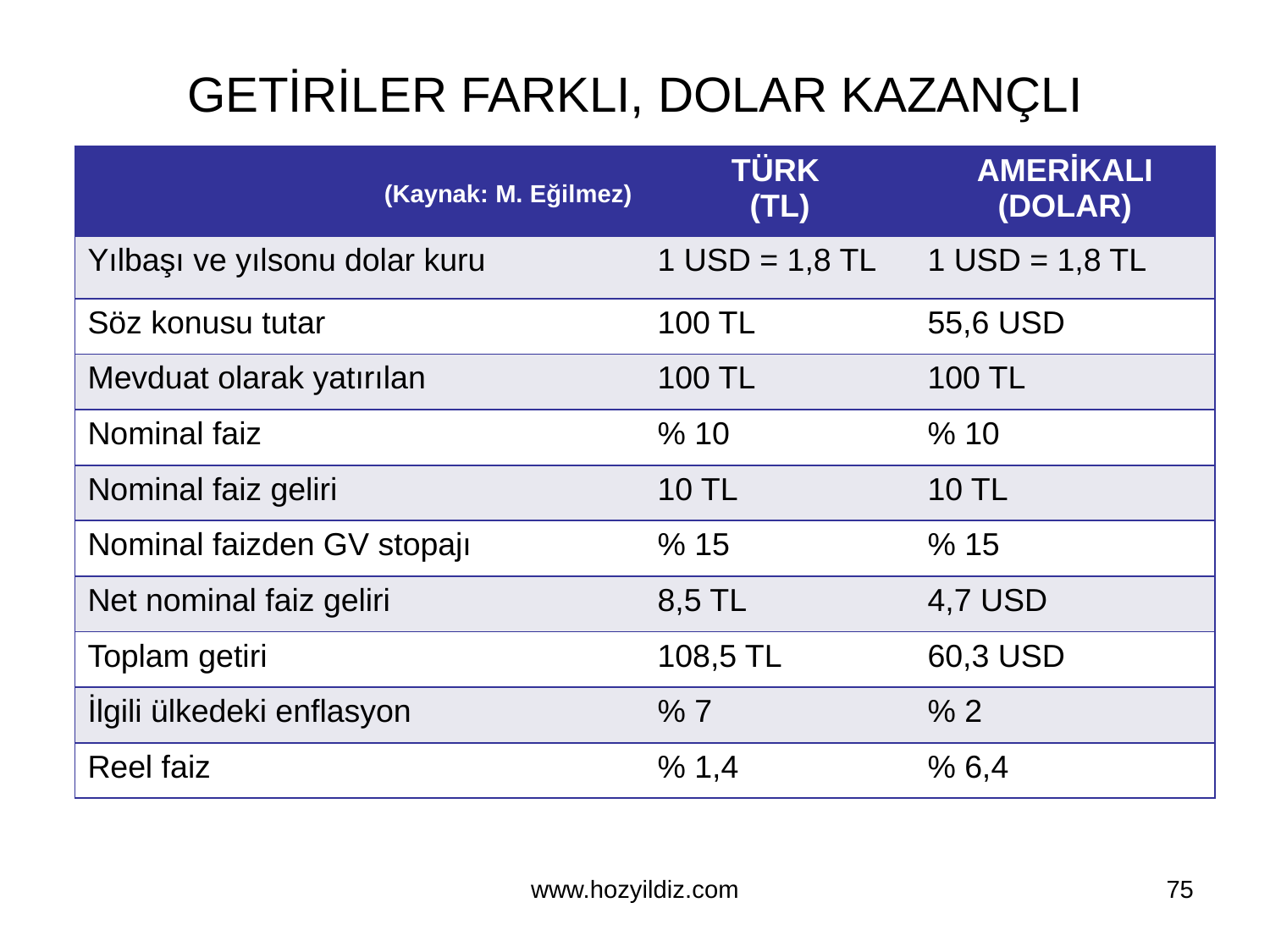

# GETİRİLER FARKLI, DOLAR KAZANÇLI
| (Kaynak: M. Eğilmez) | TÜRK (TL) | AMERİKALI (DOLAR) |
| --- | --- | --- |
| Yılbaşı ve yılsonu dolar kuru | 1 USD = 1,8 TL | 1 USD = 1,8 TL |
| Söz konusu tutar | 100 TL | 55,6 USD |
| Mevduat olarak yatırılan | 100 TL | 100 TL |
| Nominal faiz | % 10 | % 10 |
| Nominal faiz geliri | 10 TL | 10 TL |
| Nominal faizden GV stopajı | % 15 | % 15 |
| Net nominal faiz geliri | 8,5 TL | 4,7 USD |
| Toplam getiri | 108,5 TL | 60,3 USD |
| İlgili ülkedeki enflasyon | % 7 | % 2 |
| Reel faiz | % 1,4 | % 6,4 |
www.hozyildiz.com
75